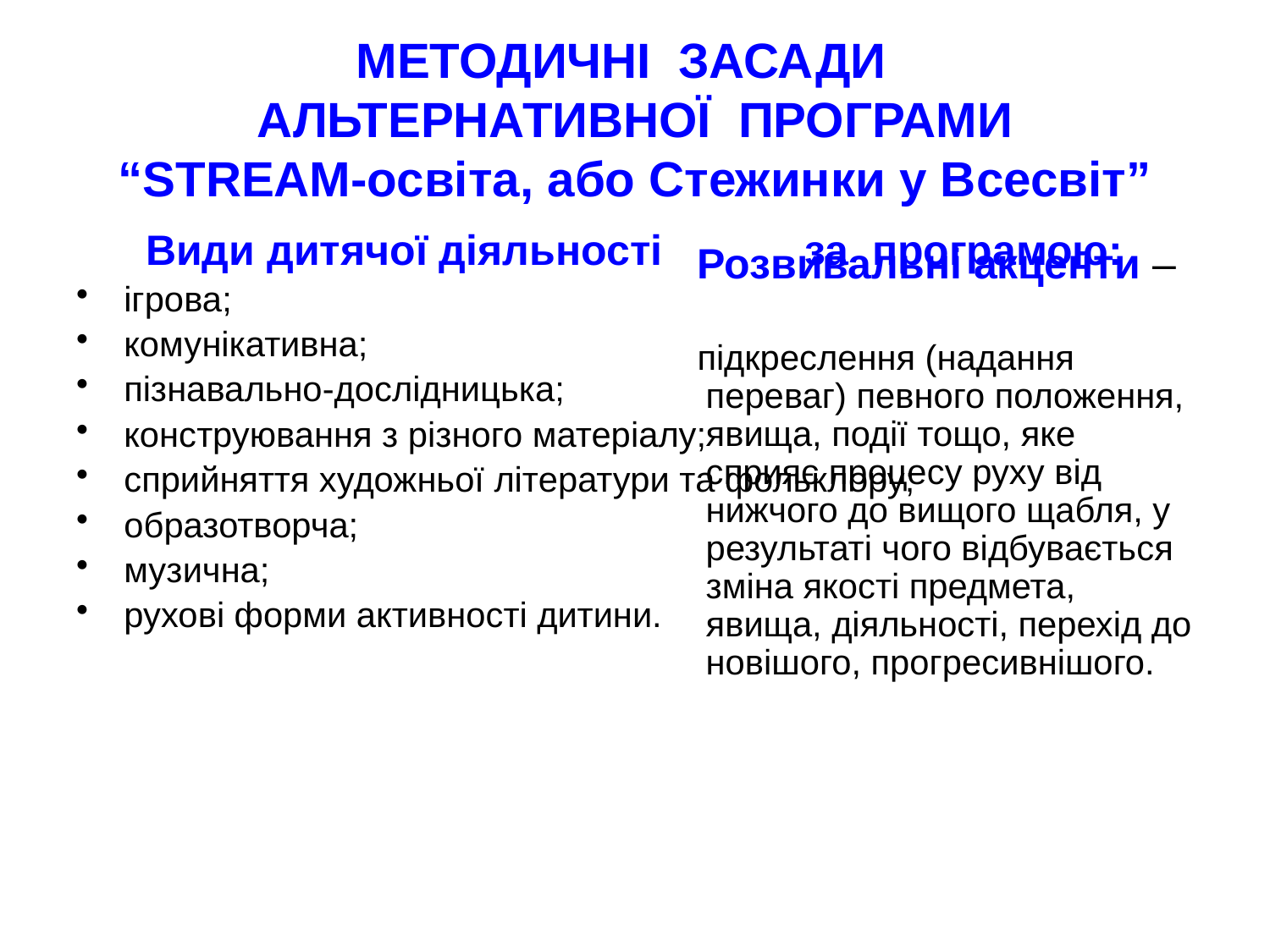

# МЕТОДИЧНІ  ЗАСАДИ АЛЬТЕРНАТИВНОЇ  ПРОГРАМИ “STREAM-освіта, або Стежинки у Всесвіт”
Види дитячої діяльності            за  програмою:
ігрова;
комунікативна;
пізнавально-дослідницька;
конструювання з різного матеріалу;
сприйняття художньої літератури та фольклору;
образотворча;
музична;
рухові форми активності дитини.
    Розвивальні акценти –

    підкреслення (надання переваг) певного положення, явища, події тощо, яке сприяє процесу руху від нижчого до вищого щабля, у результаті чого відбувається зміна якості предмета, явища, діяльності, перехід до новішого, прогресивнішого.